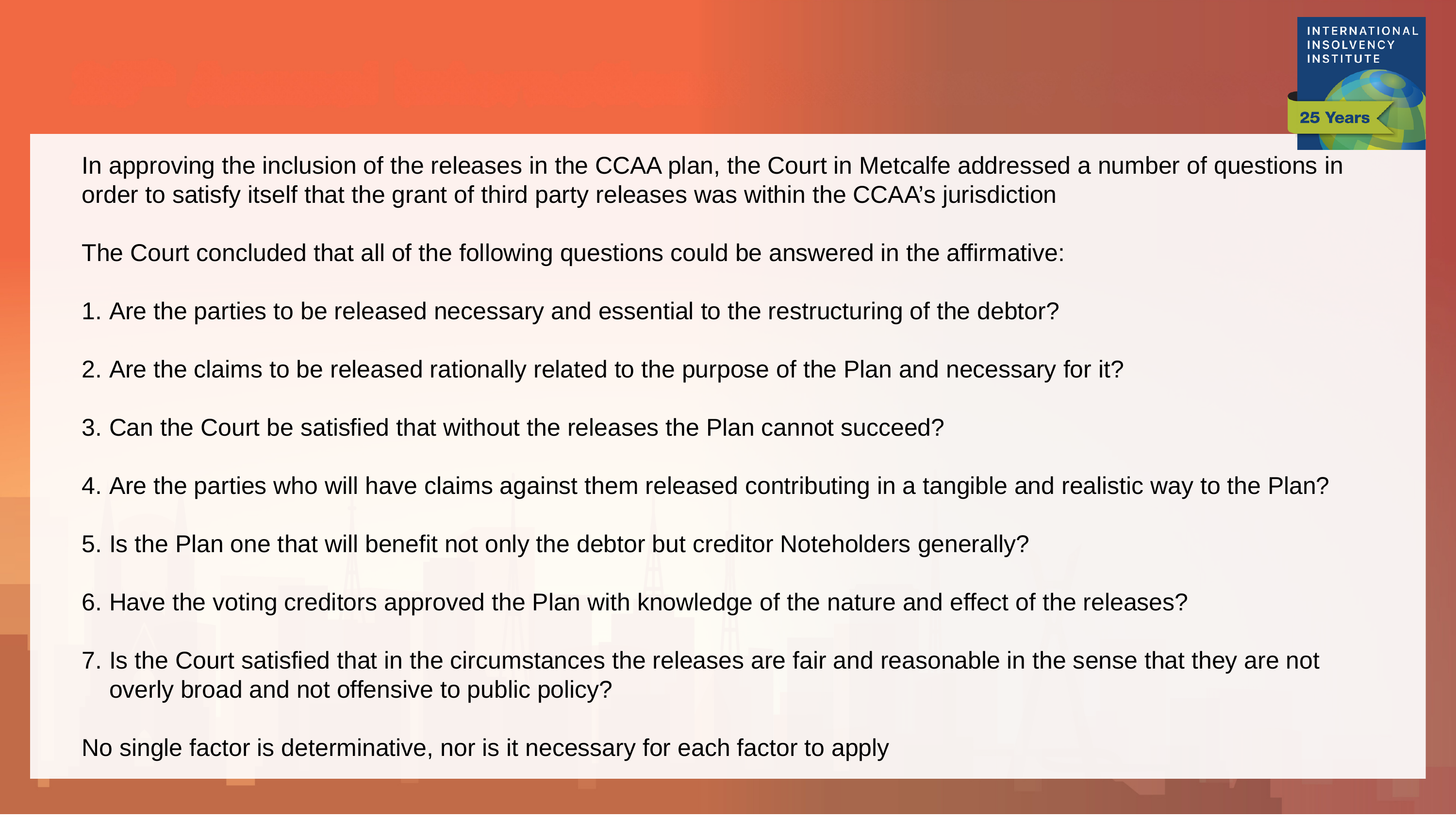

In approving the inclusion of the releases in the CCAA plan, the Court in Metcalfe addressed a number of questions in order to satisfy itself that the grant of third party releases was within the CCAA’s jurisdiction

The Court concluded that all of the following questions could be answered in the affirmative:

Are the parties to be released necessary and essential to the restructuring of the debtor?

Are the claims to be released rationally related to the purpose of the Plan and necessary for it?

Can the Court be satisfied that without the releases the Plan cannot succeed?

Are the parties who will have claims against them released contributing in a tangible and realistic way to the Plan?

Is the Plan one that will benefit not only the debtor but creditor Noteholders generally?

Have the voting creditors approved the Plan with knowledge of the nature and effect of the releases?

Is the Court satisfied that in the circumstances the releases are fair and reasonable in the sense that they are not overly broad and not offensive to public policy?

No single factor is determinative, nor is it necessary for each factor to apply